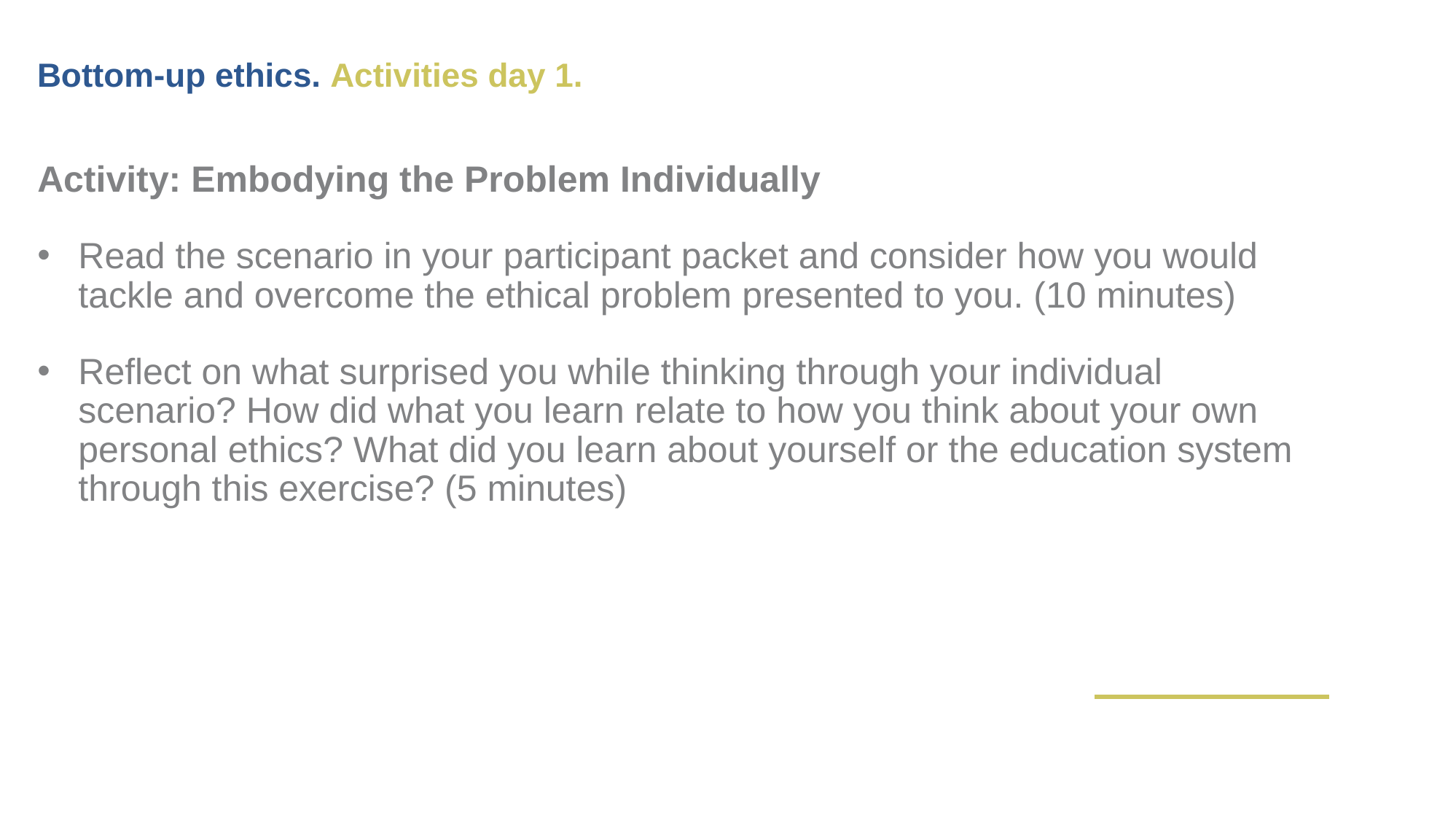

Bottom-up ethics. Activities day 1.
Activity: Embodying the Problem Individually

Read the scenario in your participant packet and consider how you would tackle and overcome the ethical problem presented to you. (10 minutes)

Reflect on what surprised you while thinking through your individual scenario? How did what you learn relate to how you think about your own personal ethics? What did you learn about yourself or the education system through this exercise? (5 minutes)